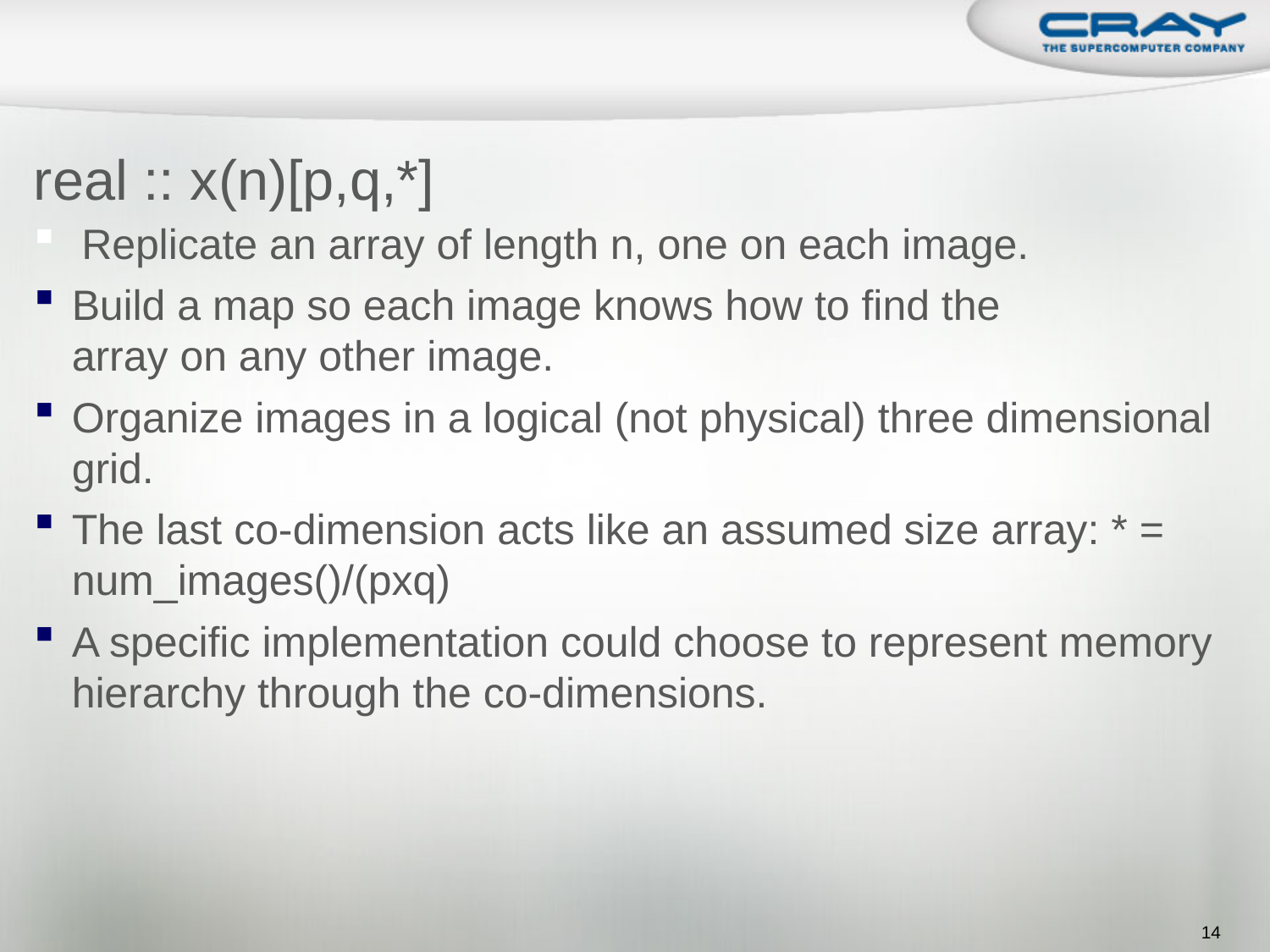

# What Do Co-Dimensions Mean?
real :: x(n)[p,q,*]
Replicate an array of length n, one on each image.
Build a map so each image knows how to find the		array on any other image.
Organize images in a logical (not physical) three dimensional grid.
The last co-dimension acts like an assumed size array: * = num_images()/(pxq)
A specific implementation could choose to represent memory hierarchy through the co-dimensions.
14